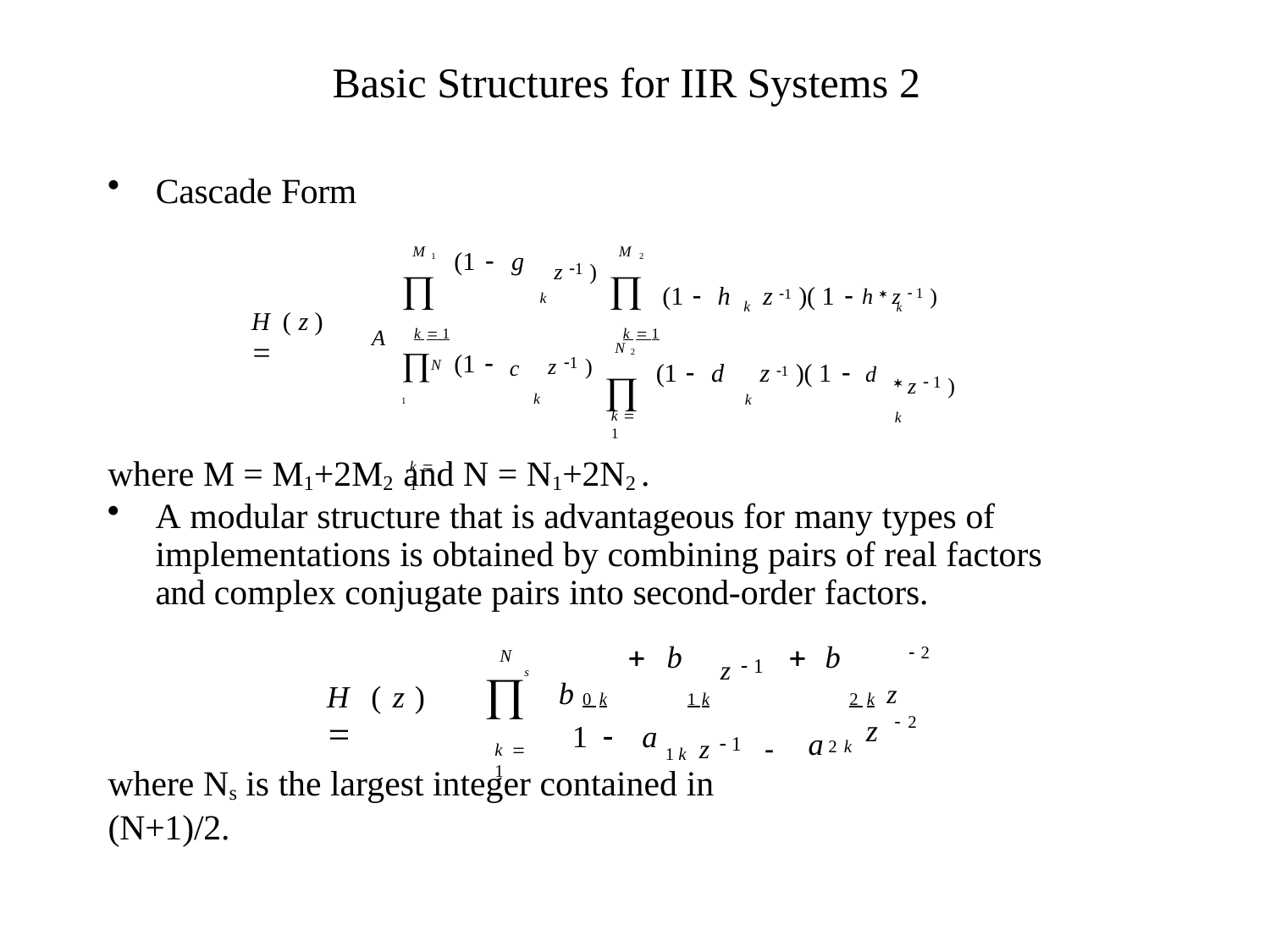

# Basic Structures for IIR Systems 2
Cascade Form
z −1 )
M 1
M 2
(1 −  g
(1 −  h	z −1 )( 1 − h ∗ z − 1 )
∏
∏
k
k	k
A	k = 1	k = 1
H ( z ) =
∏N1

k = 1
z −1 )
(1 −  c
∗ z − 1 )
k
N 2
(1 −  d	z −1 )( 1 −  d
k
∏
k
k = 1
where M = M1+2M2 and N = N1+2N2 .
A modular structure that is advantageous for many types of implementations is obtained by combining pairs of real factors and complex conjugate pairs into second-order factors.
z − 1
+	b	+	b
− 2
N
∏
b	z
s
H	( z )	=
	0 k	1 k	2 k
− 2
z − 1
−	a
z
1 −	a
2 k
k = 1
1 k
where Ns is the largest integer contained in (N+1)/2.